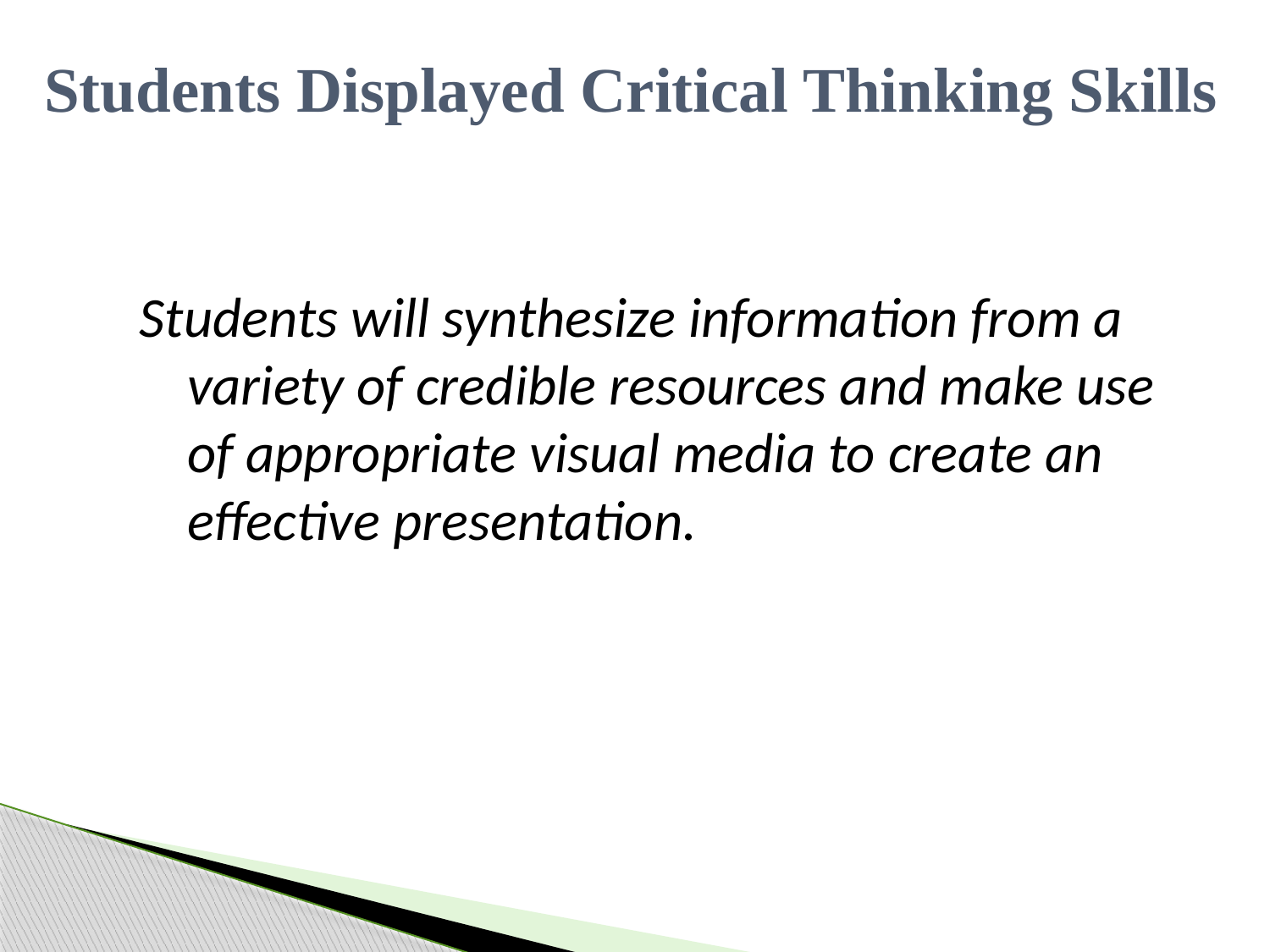

Students Displayed Critical Thinking Skills
Students will synthesize information from a variety of credible resources and make use of appropriate visual media to create an effective presentation.